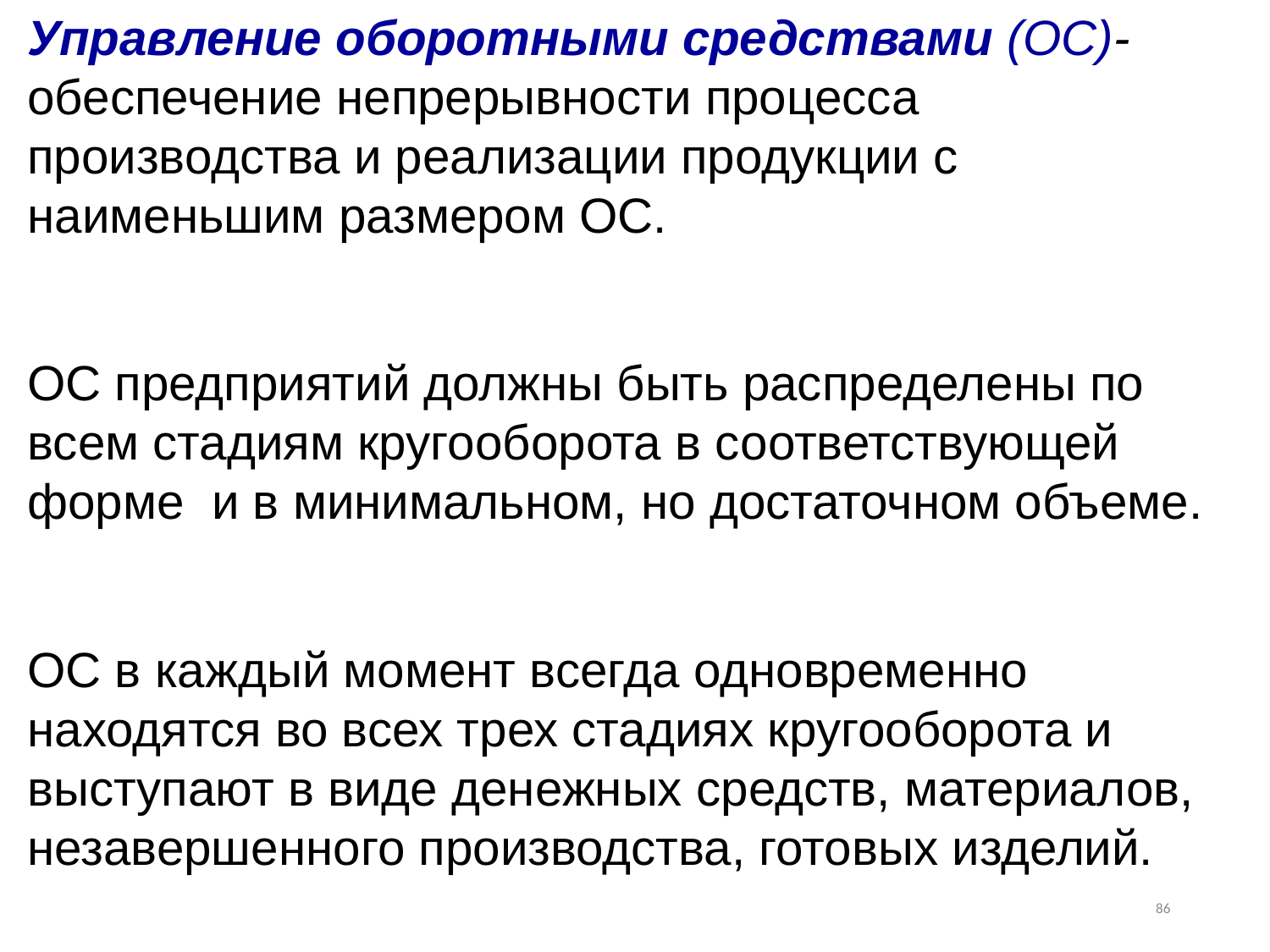

Управление оборотными средствами (ОС)- обеспечение непрерывности процесса производства и реализации продукции с наименьшим размером ОС.

ОС предприятий должны быть распределены по всем стадиям кругооборота в соответствующей форме  и в минимальном, но достаточном объеме.

ОС в каждый момент всегда одновременно находятся во всех трех стадиях кругооборота и выступают в виде денежных средств, материалов, незавершенного производства, готовых изделий.
86